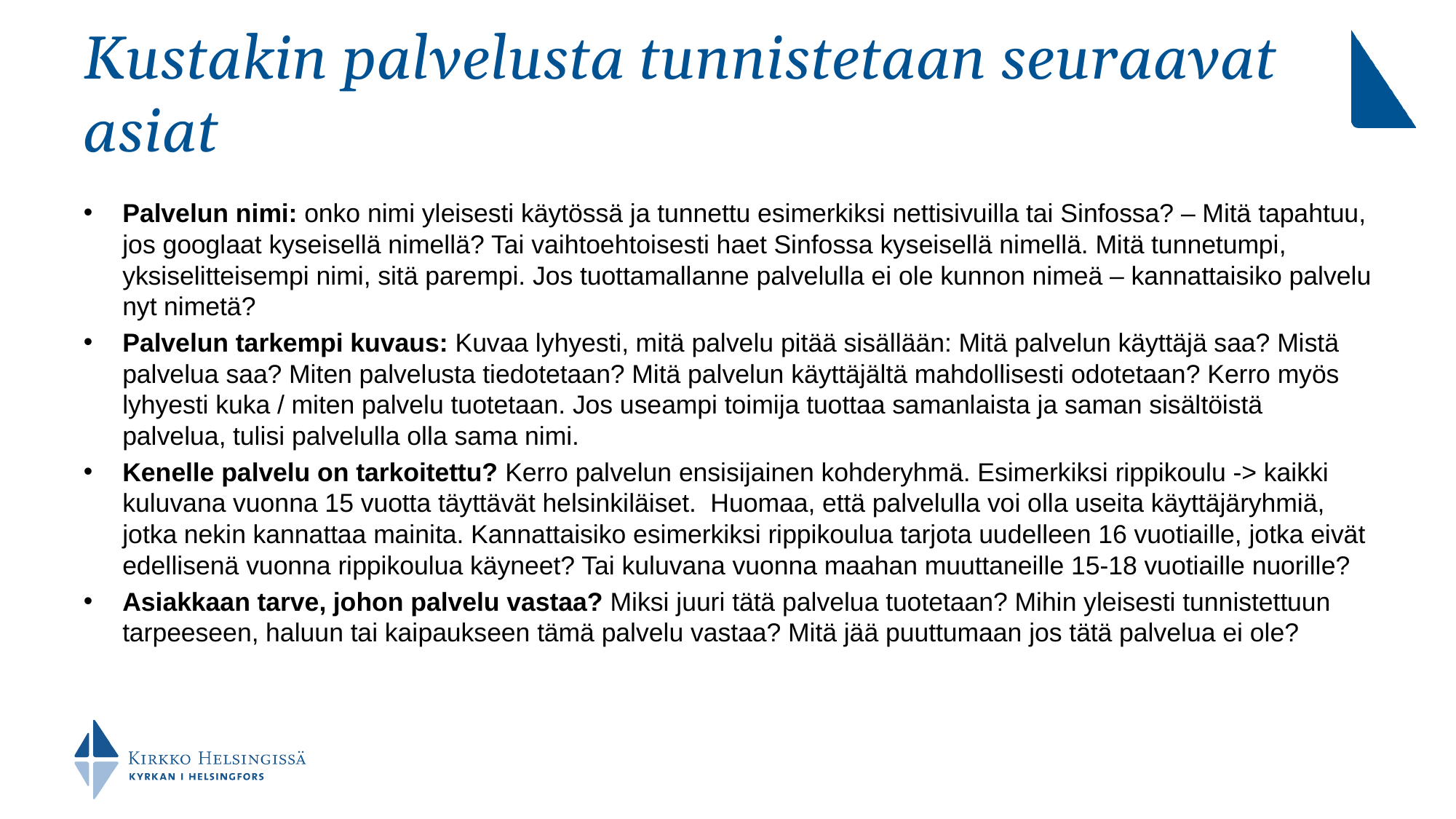

# Kustakin palvelusta tunnistetaan seuraavat asiat
Palvelun nimi: onko nimi yleisesti käytössä ja tunnettu esimerkiksi nettisivuilla tai Sinfossa? – Mitä tapahtuu, jos googlaat kyseisellä nimellä? Tai vaihtoehtoisesti haet Sinfossa kyseisellä nimellä. Mitä tunnetumpi, yksiselitteisempi nimi, sitä parempi. Jos tuottamallanne palvelulla ei ole kunnon nimeä – kannattaisiko palvelu nyt nimetä?
Palvelun tarkempi kuvaus: Kuvaa lyhyesti, mitä palvelu pitää sisällään: Mitä palvelun käyttäjä saa? Mistä palvelua saa? Miten palvelusta tiedotetaan? Mitä palvelun käyttäjältä mahdollisesti odotetaan? Kerro myös lyhyesti kuka / miten palvelu tuotetaan. Jos useampi toimija tuottaa samanlaista ja saman sisältöistä palvelua, tulisi palvelulla olla sama nimi.
Kenelle palvelu on tarkoitettu? Kerro palvelun ensisijainen kohderyhmä. Esimerkiksi rippikoulu -> kaikki kuluvana vuonna 15 vuotta täyttävät helsinkiläiset.  Huomaa, että palvelulla voi olla useita käyttäjäryhmiä, jotka nekin kannattaa mainita. Kannattaisiko esimerkiksi rippikoulua tarjota uudelleen 16 vuotiaille, jotka eivät edellisenä vuonna rippikoulua käyneet? Tai kuluvana vuonna maahan muuttaneille 15-18 vuotiaille nuorille?
Asiakkaan tarve, johon palvelu vastaa? Miksi juuri tätä palvelua tuotetaan? Mihin yleisesti tunnistettuun tarpeeseen, haluun tai kaipaukseen tämä palvelu vastaa? Mitä jää puuttumaan jos tätä palvelua ei ole?